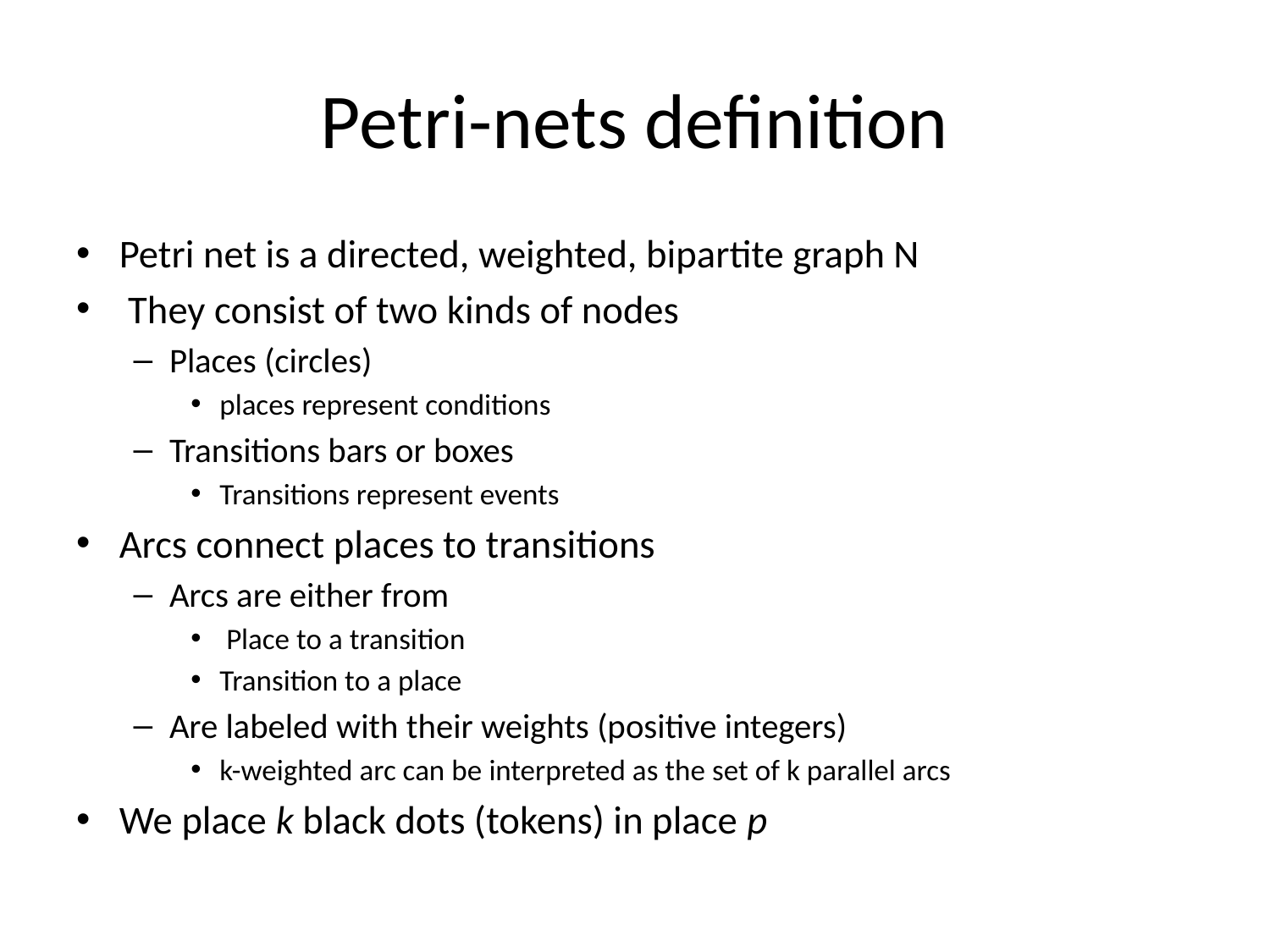

# Petri-nets definition
Petri net is a directed, weighted, bipartite graph N
 They consist of two kinds of nodes
Places (circles)
places represent conditions
Transitions bars or boxes
Transitions represent events
Arcs connect places to transitions
Arcs are either from
 Place to a transition
Transition to a place
Are labeled with their weights (positive integers)
k-weighted arc can be interpreted as the set of k parallel arcs
We place k black dots (tokens) in place p